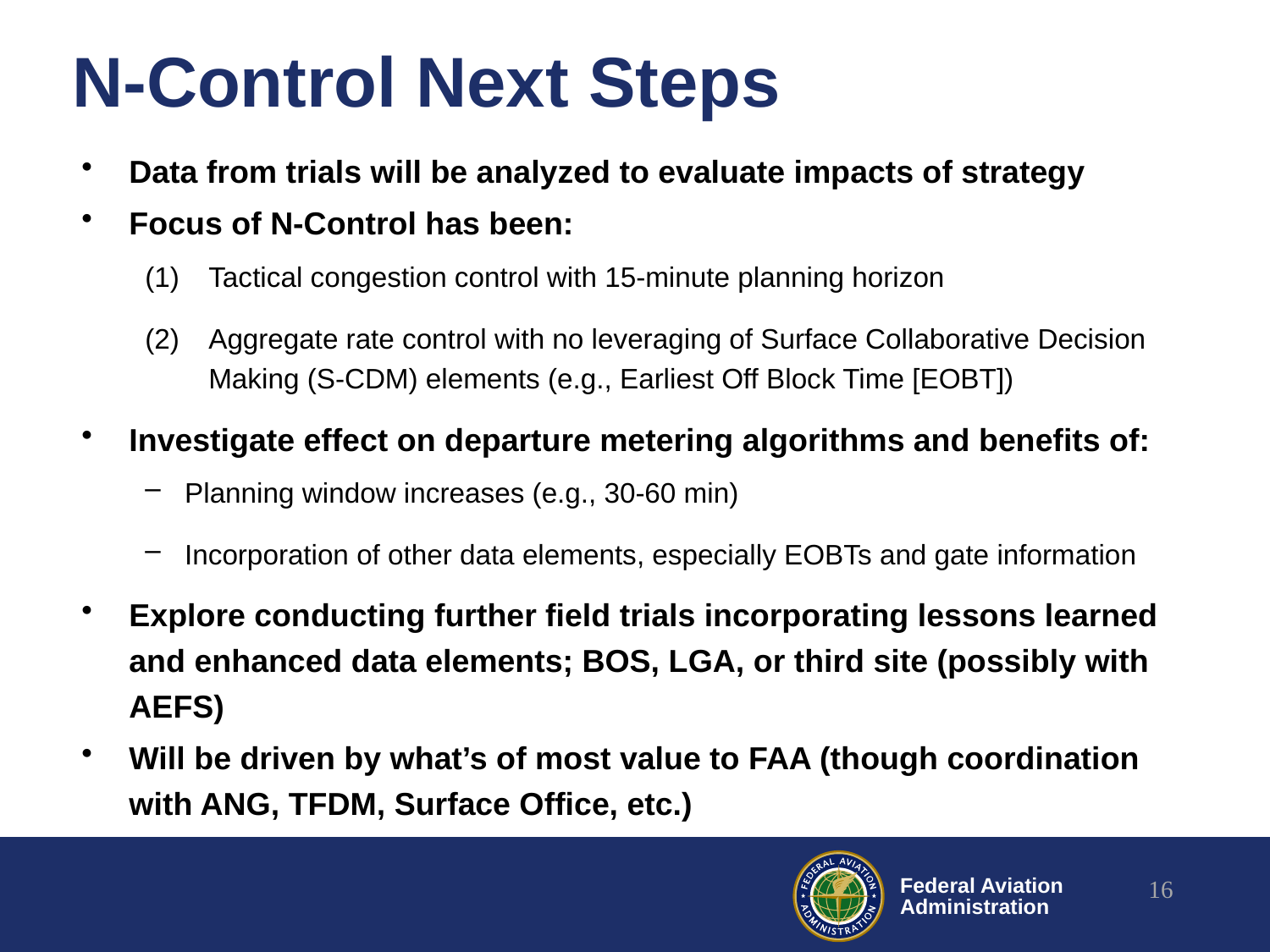

# N-Control Next Steps
Data from trials will be analyzed to evaluate impacts of strategy
Focus of N-Control has been:
Tactical congestion control with 15-minute planning horizon
Aggregate rate control with no leveraging of Surface Collaborative Decision Making (S-CDM) elements (e.g., Earliest Off Block Time [EOBT])
Investigate effect on departure metering algorithms and benefits of:
Planning window increases (e.g., 30-60 min)
Incorporation of other data elements, especially EOBTs and gate information
Explore conducting further field trials incorporating lessons learned and enhanced data elements; BOS, LGA, or third site (possibly with AEFS)
Will be driven by what’s of most value to FAA (though coordination with ANG, TFDM, Surface Office, etc.)

16